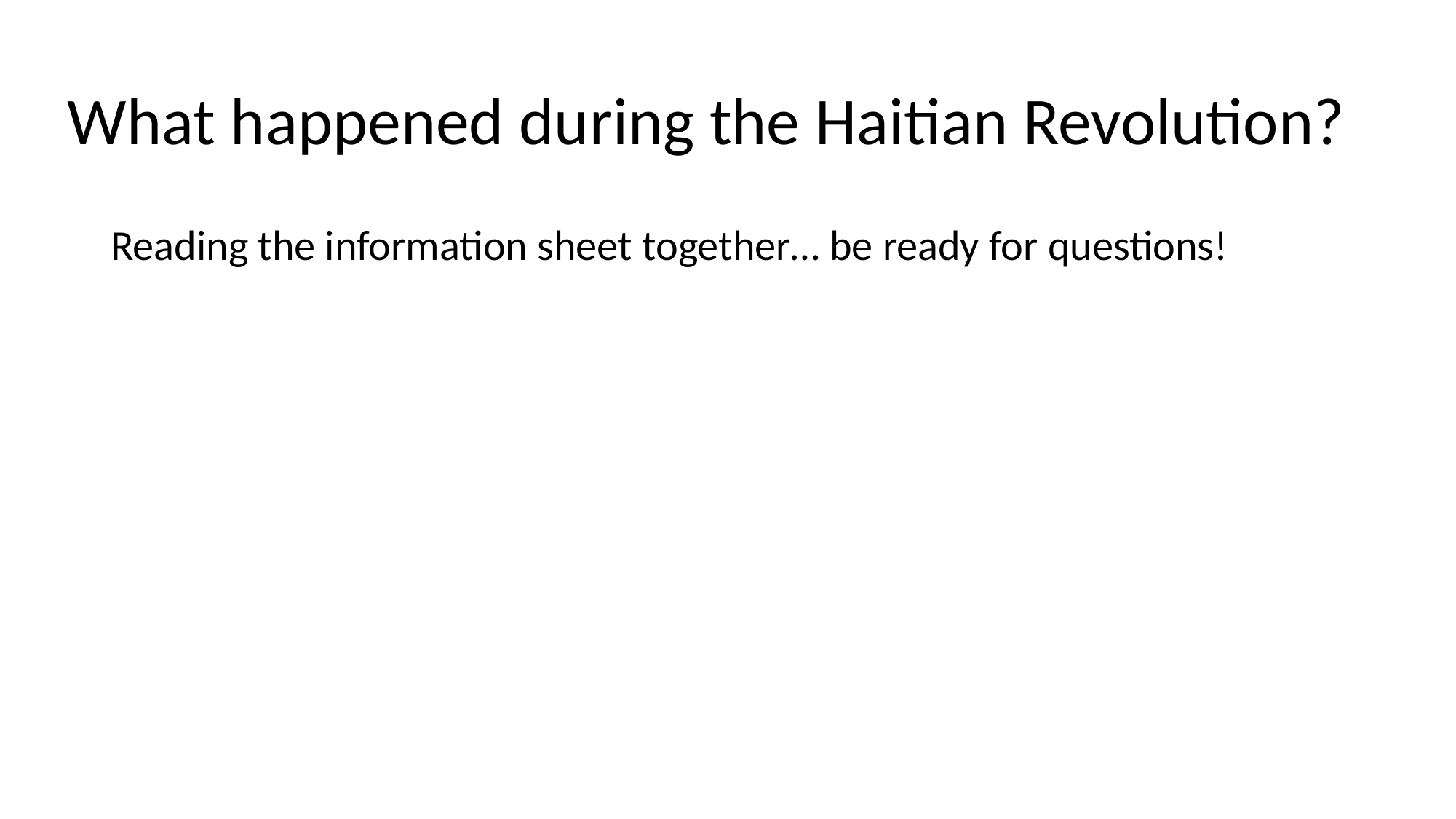

# What happened during the Haitian Revolution?
Reading the information sheet together… be ready for questions!